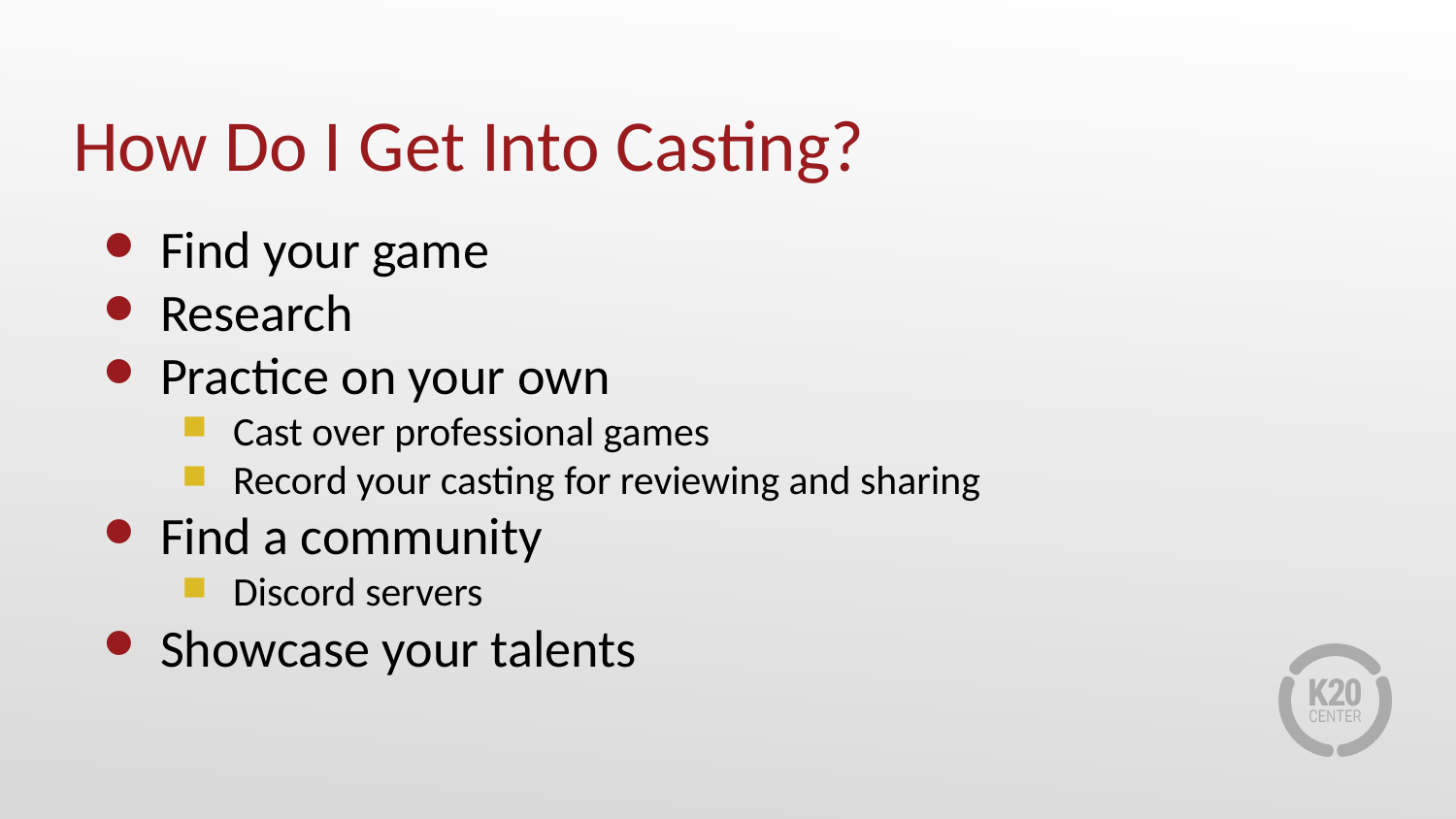

# How Do I Get Into Casting?
Find your game
Research
Practice on your own
Cast over professional games
Record your casting for reviewing and sharing
Find a community
Discord servers
Showcase your talents